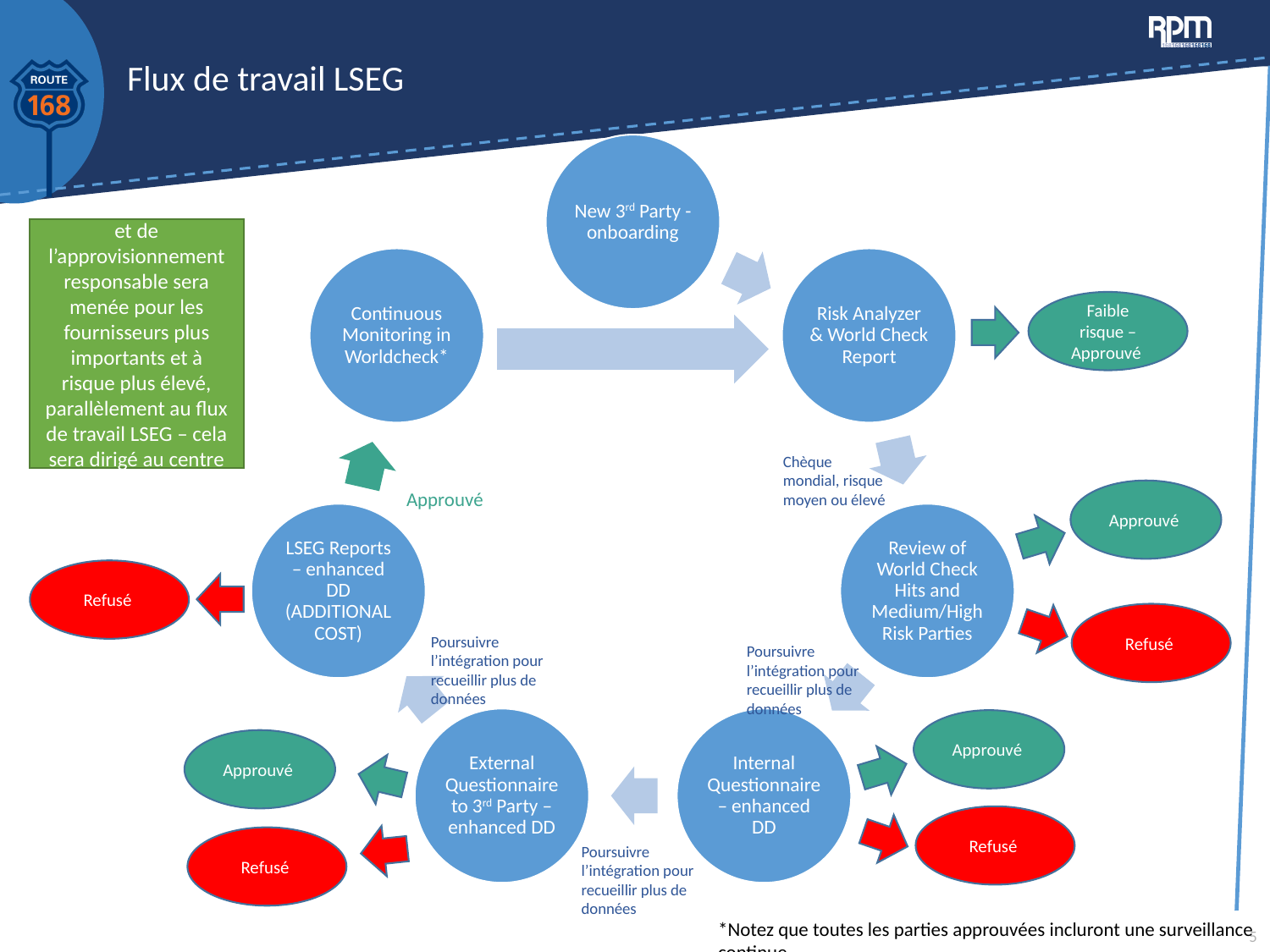

# Flux de travail LSEG
New 3rd Party - onboarding

Risk Analyzer & World Check Report

Review of World Check Hits and Medium/High Risk Parties

Internal Questionnaire – enhanced DD

External Questionnaire to 3rd Party – enhanced DD

LSEG Reports – enhanced DD (ADDITIONAL COST)

Continuous Monitoring in Worldcheck*

La DD de la durabilité et de l’approvisionnement responsable sera menée pour les fournisseurs plus importants et à risque plus élevé, parallèlement au flux de travail LSEG – cela sera dirigé au centre chez RPM
Faible risque – Approuvé

Chèque mondial, risque moyen ou élevé
Approuvé
Approuvé

Refusé

Refusé
Poursuivre l’intégration pour recueillir plus de données
Poursuivre l’intégration pour recueillir plus de données
Approuvé
Approuvé

Refusé

Refusé
Poursuivre l’intégration pour recueillir plus de données
*Notez que toutes les parties approuvées incluront une surveillance continue
5